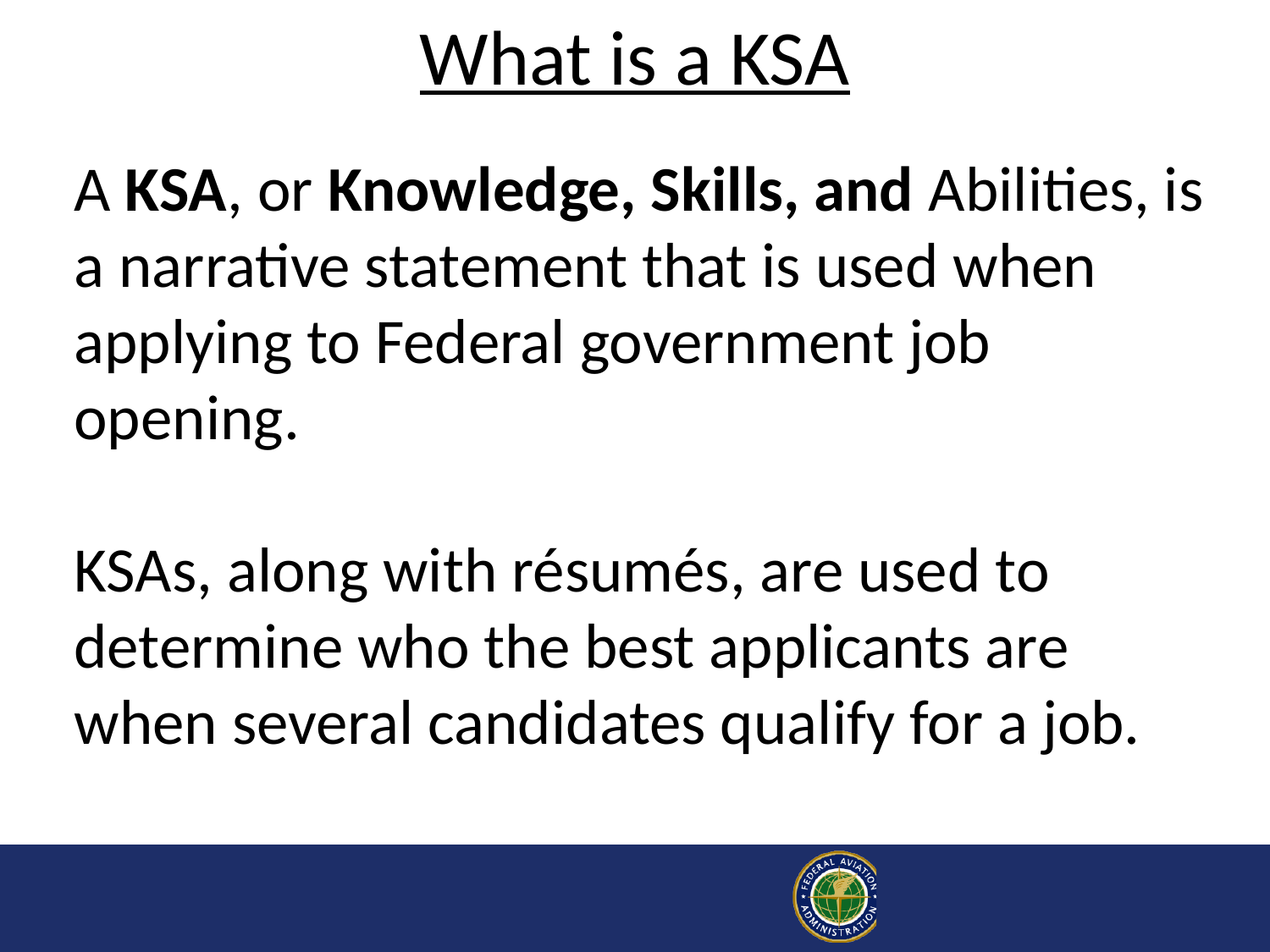

# What is a KSA
A KSA, or Knowledge, Skills, and Abilities, is a narrative statement that is used when applying to Federal government job opening.

KSAs, along with résumés, are used to determine who the best applicants are when several candidates qualify for a job.